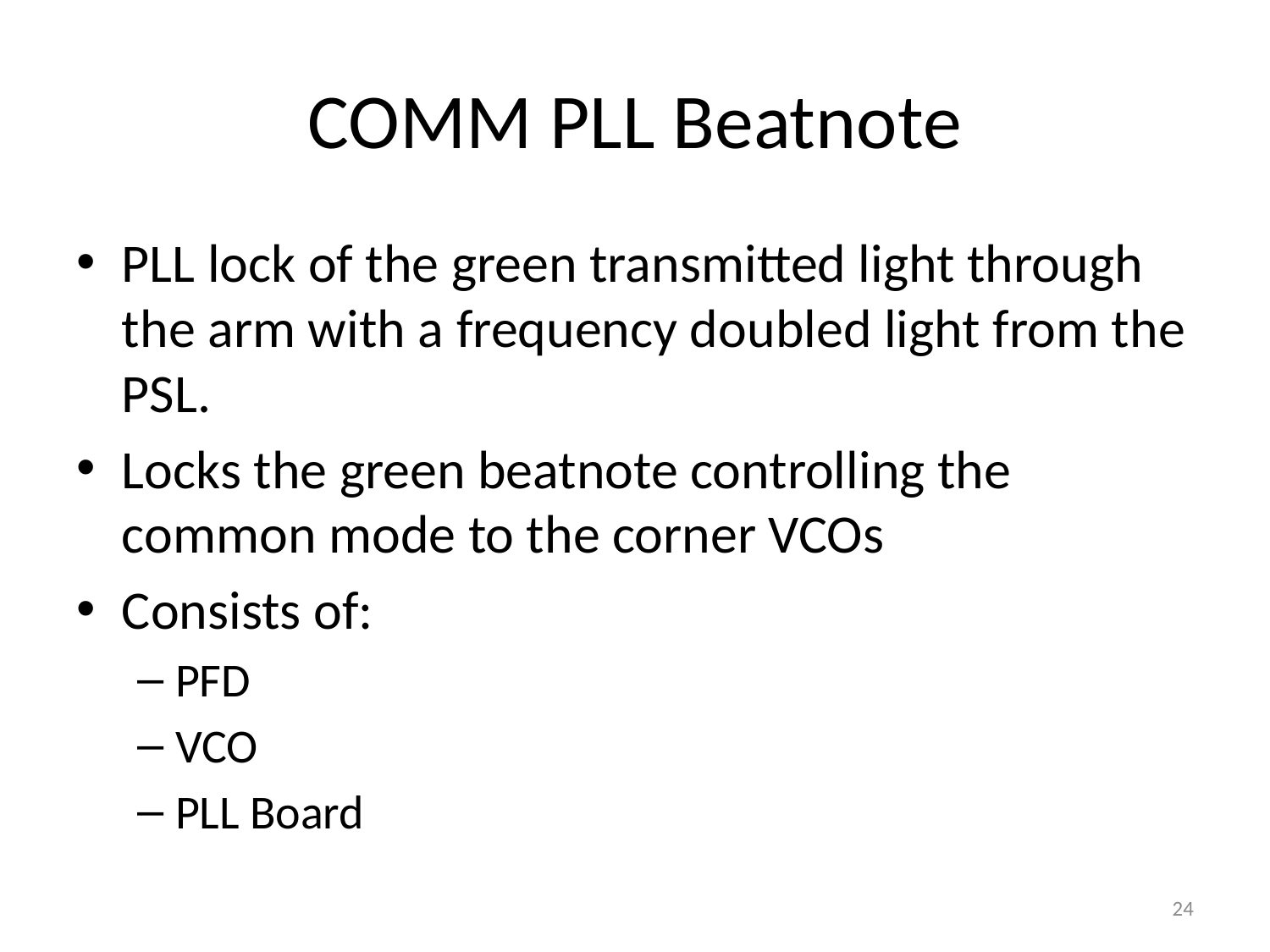

# COMM PLL Beatnote
PLL lock of the green transmitted light through the arm with a frequency doubled light from the PSL.
Locks the green beatnote controlling the common mode to the corner VCOs
Consists of:
PFD
VCO
PLL Board
24